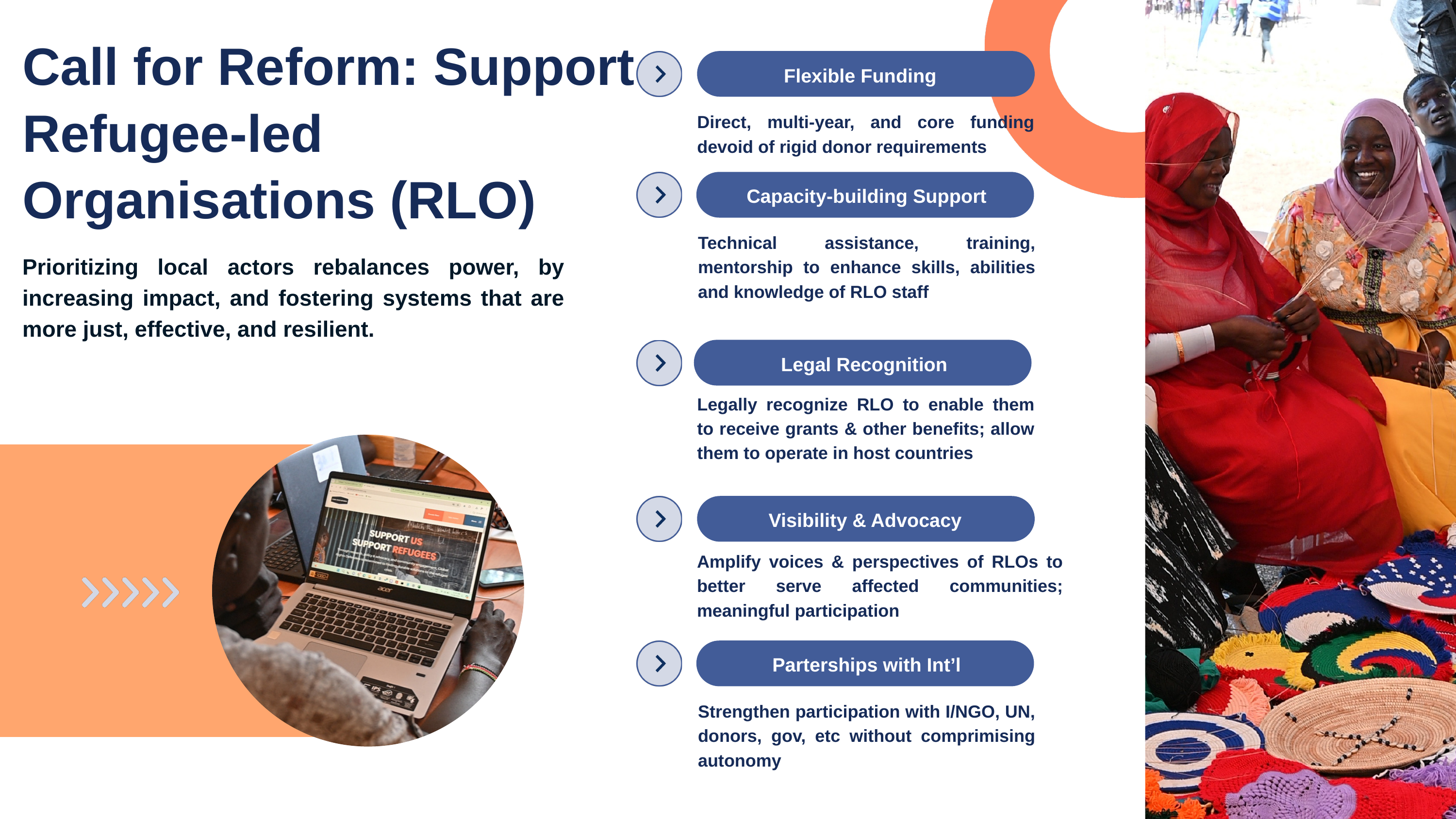

Call for Reform: Support Refugee-led Organisations (RLO)

Flexible Funding
Direct, multi-year, and core funding devoid of rigid donor requirements

Capacity-building Support
Technical assistance, training, mentorship to enhance skills, abilities and knowledge of RLO staff
Prioritizing local actors rebalances power, by increasing impact, and fostering systems that are more just, effective, and resilient.

Legal Recognition
Legally recognize RLO to enable them to receive grants & other benefits; allow them to operate in host countries

Visibility & Advocacy
Amplify voices & perspectives of RLOs to better serve affected communities; meaningful participation

Parterships with Int’l
Strengthen participation with I/NGO, UN, donors, gov, etc without comprimising autonomy